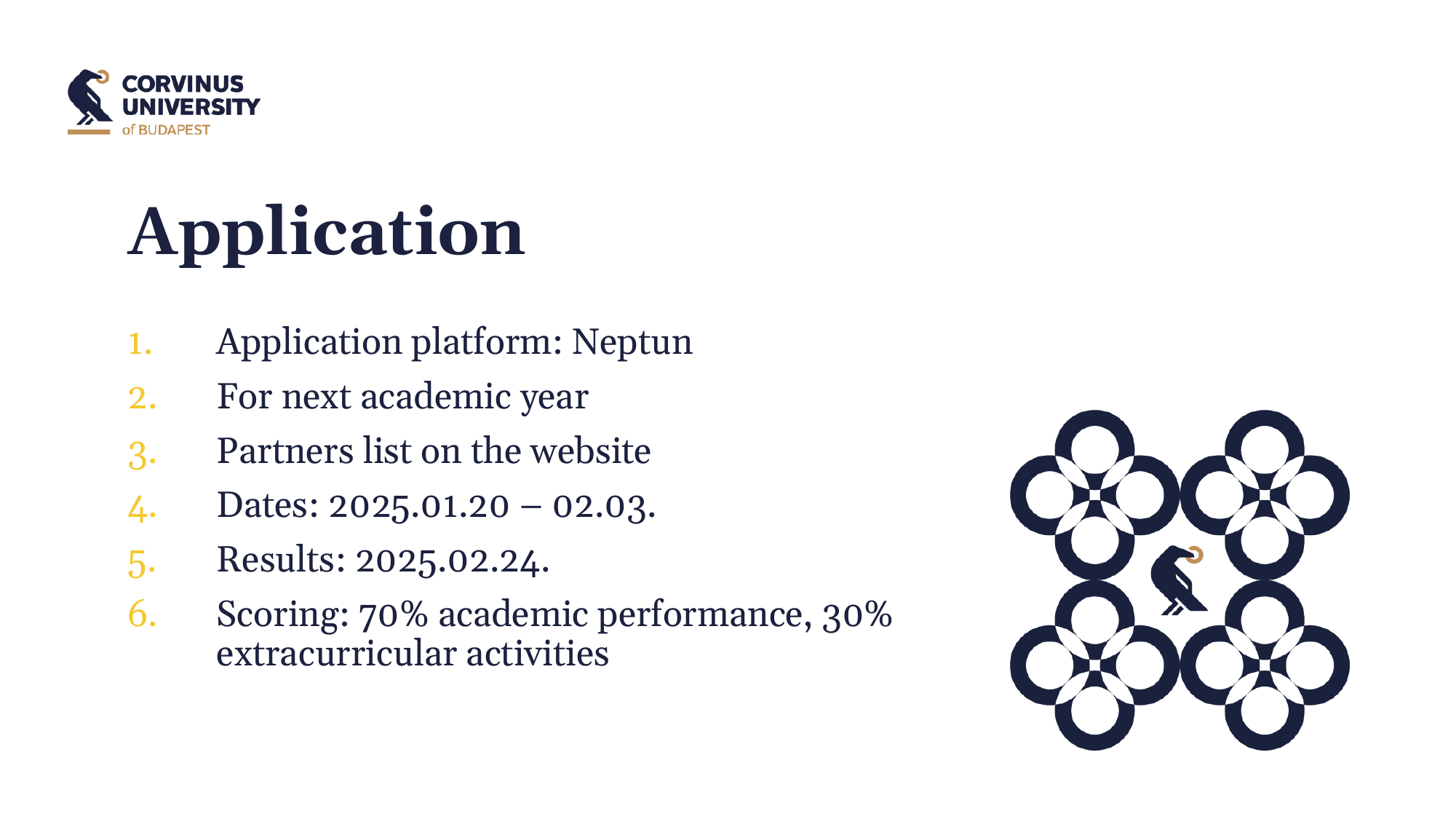

# Application
Application platform: Neptun
For next academic year
Partners list on the website
Dates: 2025.01.20 – 02.03.
Results: 2025.02.24.
Scoring: 70% academic performance, 30% extracurricular activities